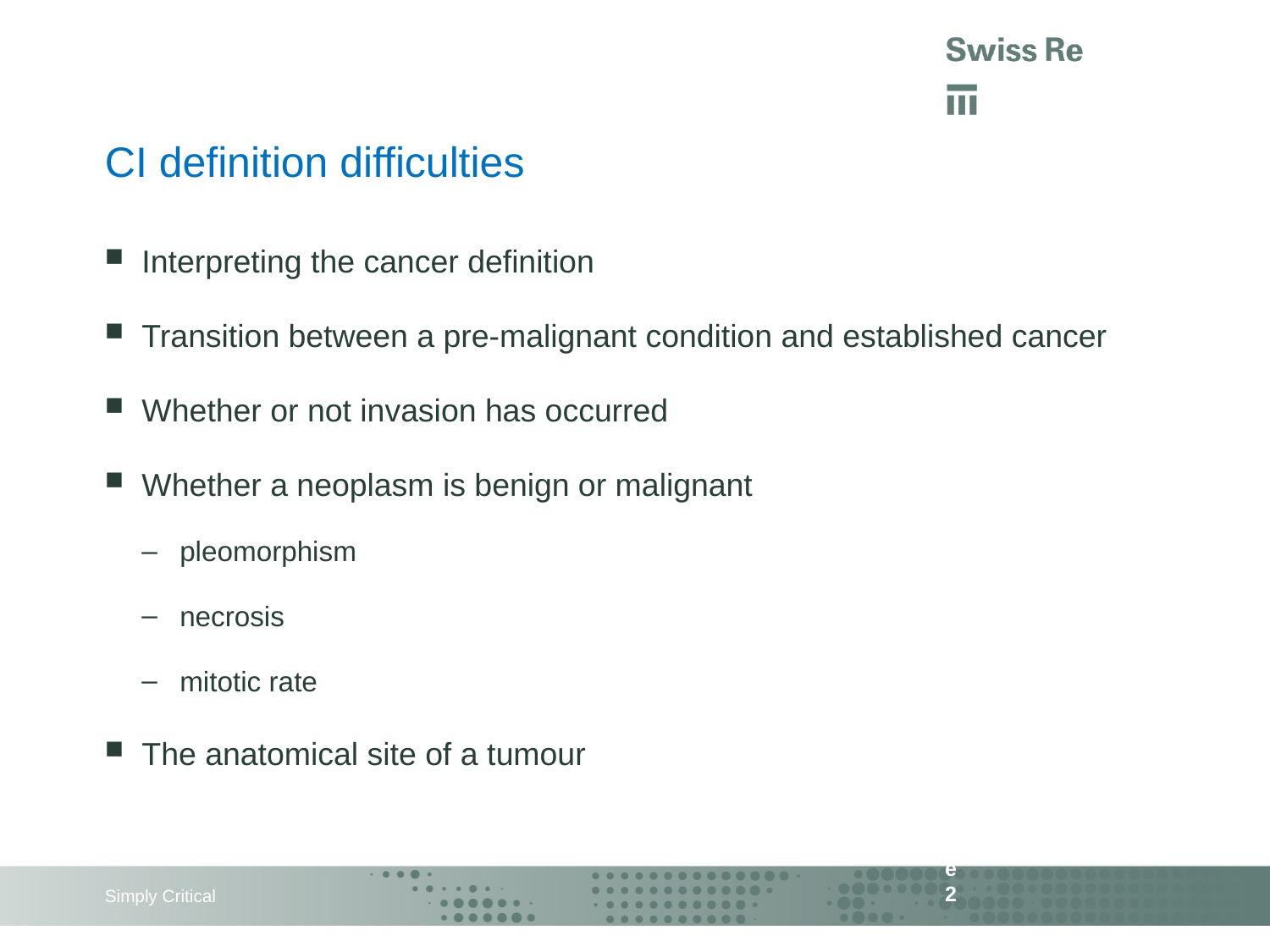

# CI definition difficulties
Interpreting the cancer definition
Transition between a pre-malignant condition and established cancer
Whether or not invasion has occurred
Whether a neoplasm is benign or malignant
pleomorphism
necrosis
mitotic rate
The anatomical site of a tumour
Page 2